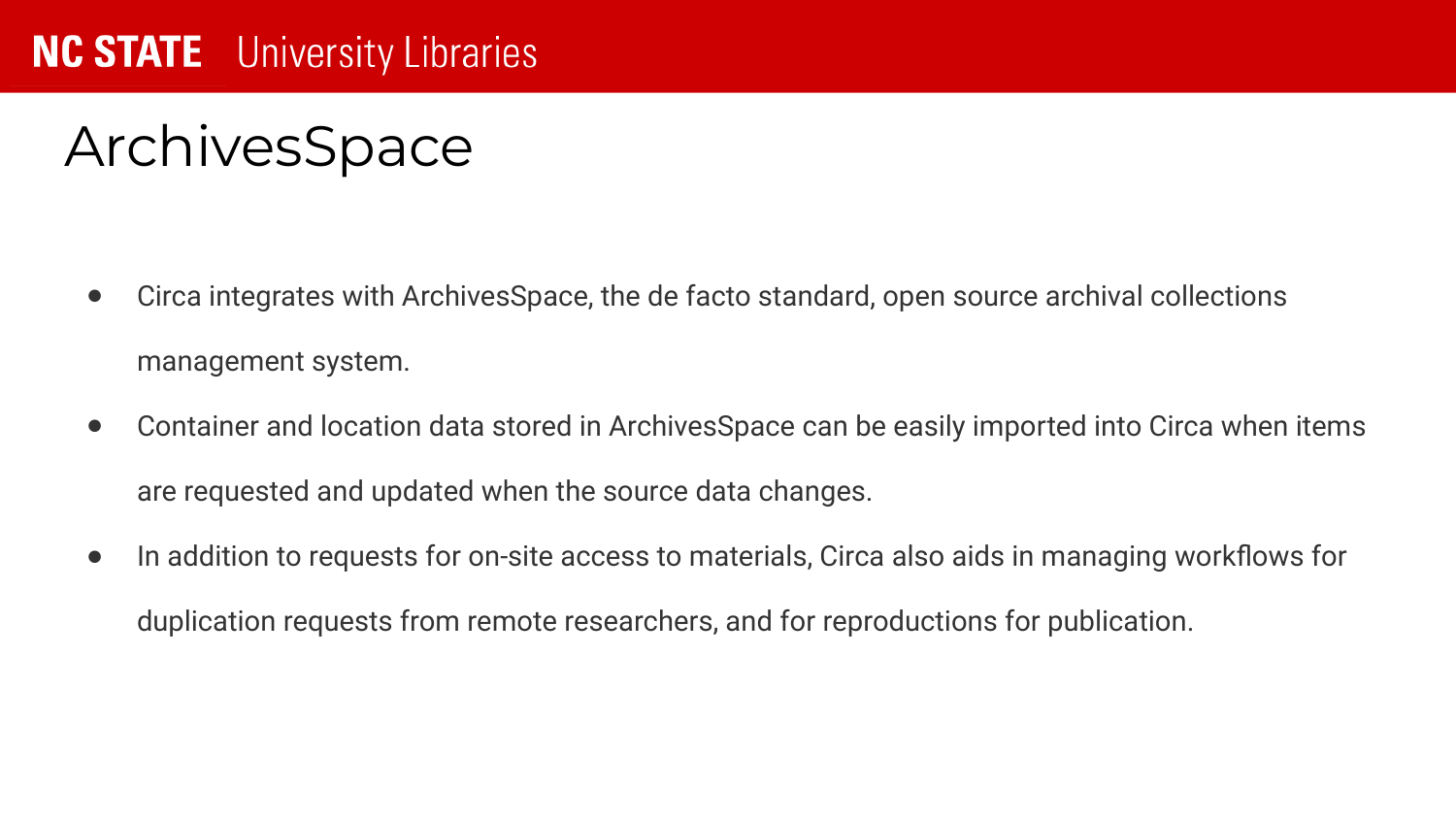

# ArchivesSpace
Circa integrates with ArchivesSpace, the de facto standard, open source archival collections management system.
Container and location data stored in ArchivesSpace can be easily imported into Circa when items are requested and updated when the source data changes.
In addition to requests for on-site access to materials, Circa also aids in managing workflows for duplication requests from remote researchers, and for reproductions for publication.